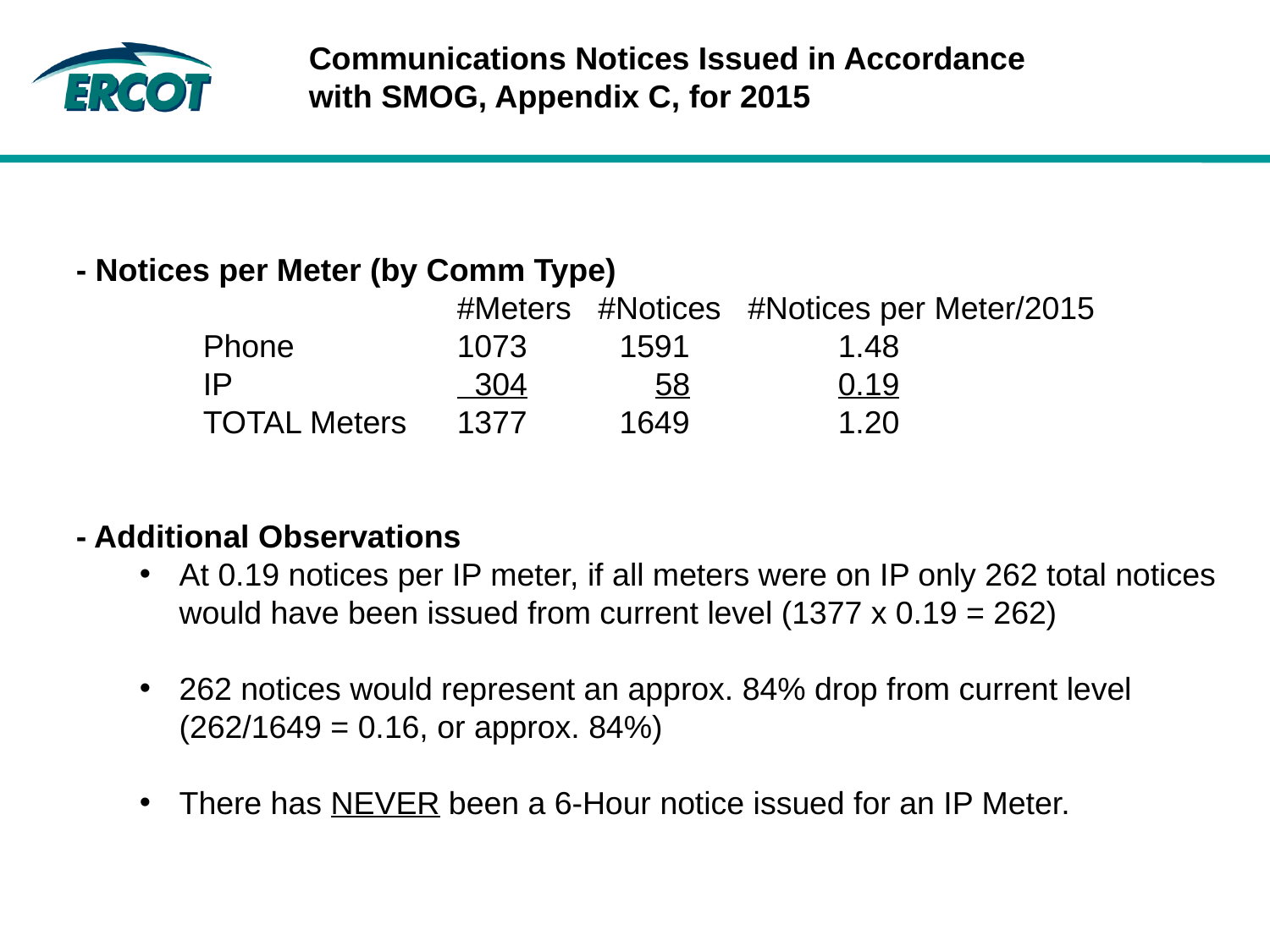

Communications Notices Issued in Accordance with SMOG, Appendix C, for 2015
- Notices per Meter (by Comm Type)
			#Meters   #Notices   #Notices per Meter/2015
	Phone		1073	    1591		1.48
  	IP		  304	        58		0.19
	TOTAL Meters	1377	    1649		1.20

- Additional Observations
At 0.19 notices per IP meter, if all meters were on IP only 262 total notices would have been issued from current level (1377 x 0.19 = 262)

262 notices would represent an approx. 84% drop from current level (262/1649 = 0.16, or approx. 84%)

There has NEVER been a 6-Hour notice issued for an IP Meter.